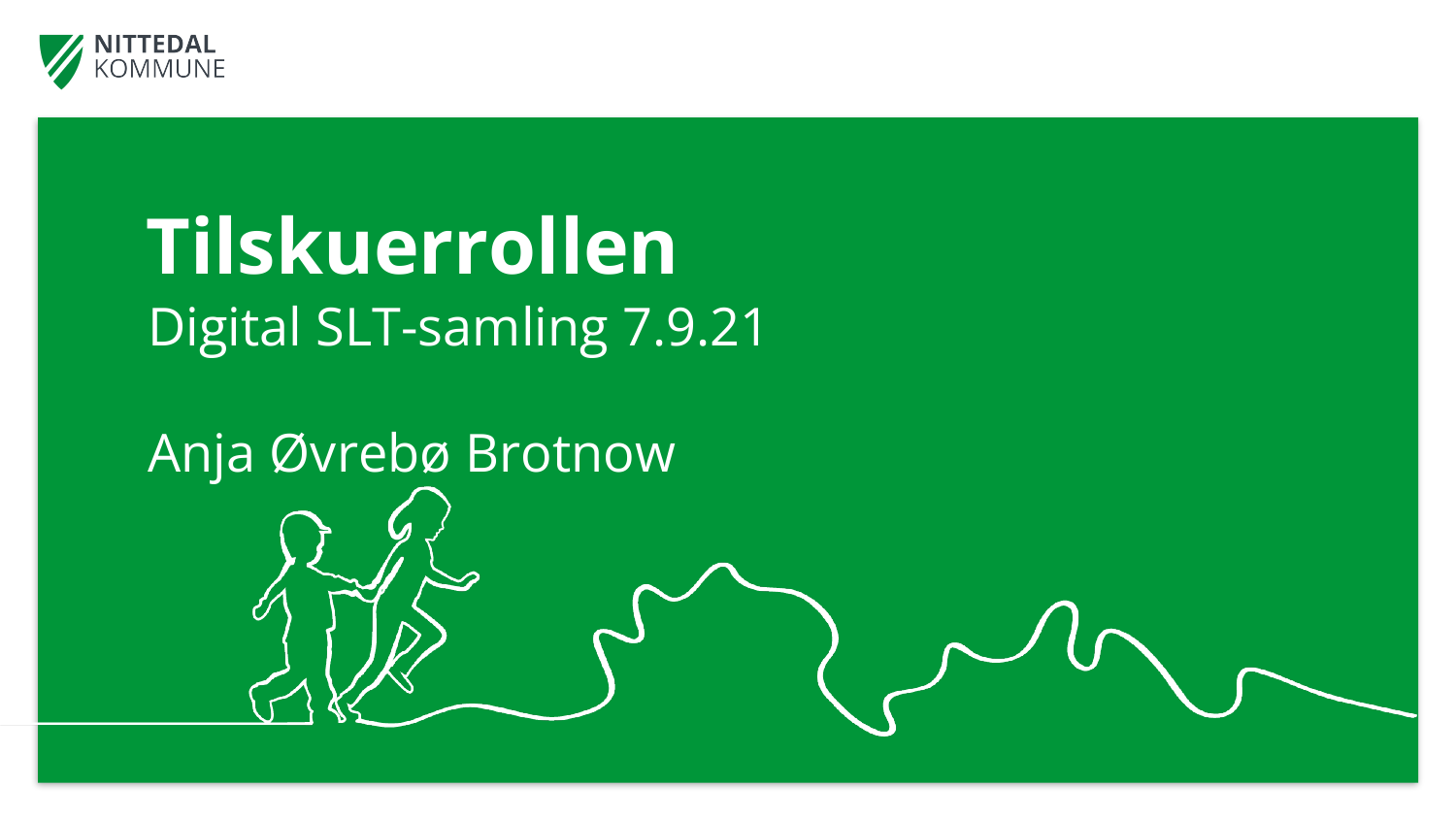

# Tilskuerrollen
Digital SLT-samling 7.9.21

Anja Øvrebø Brotnow